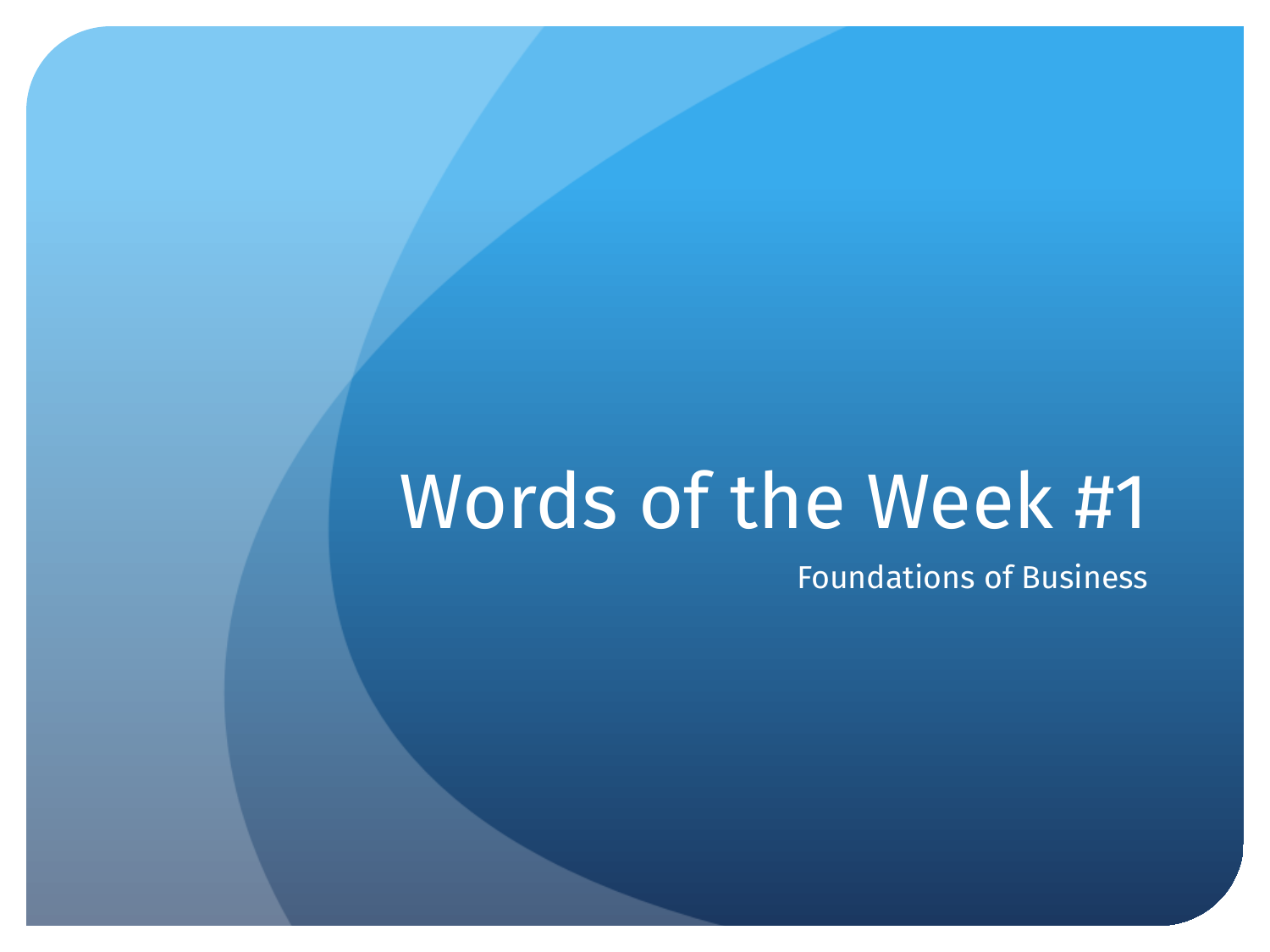

# Words of the Week #1
Foundations of Business